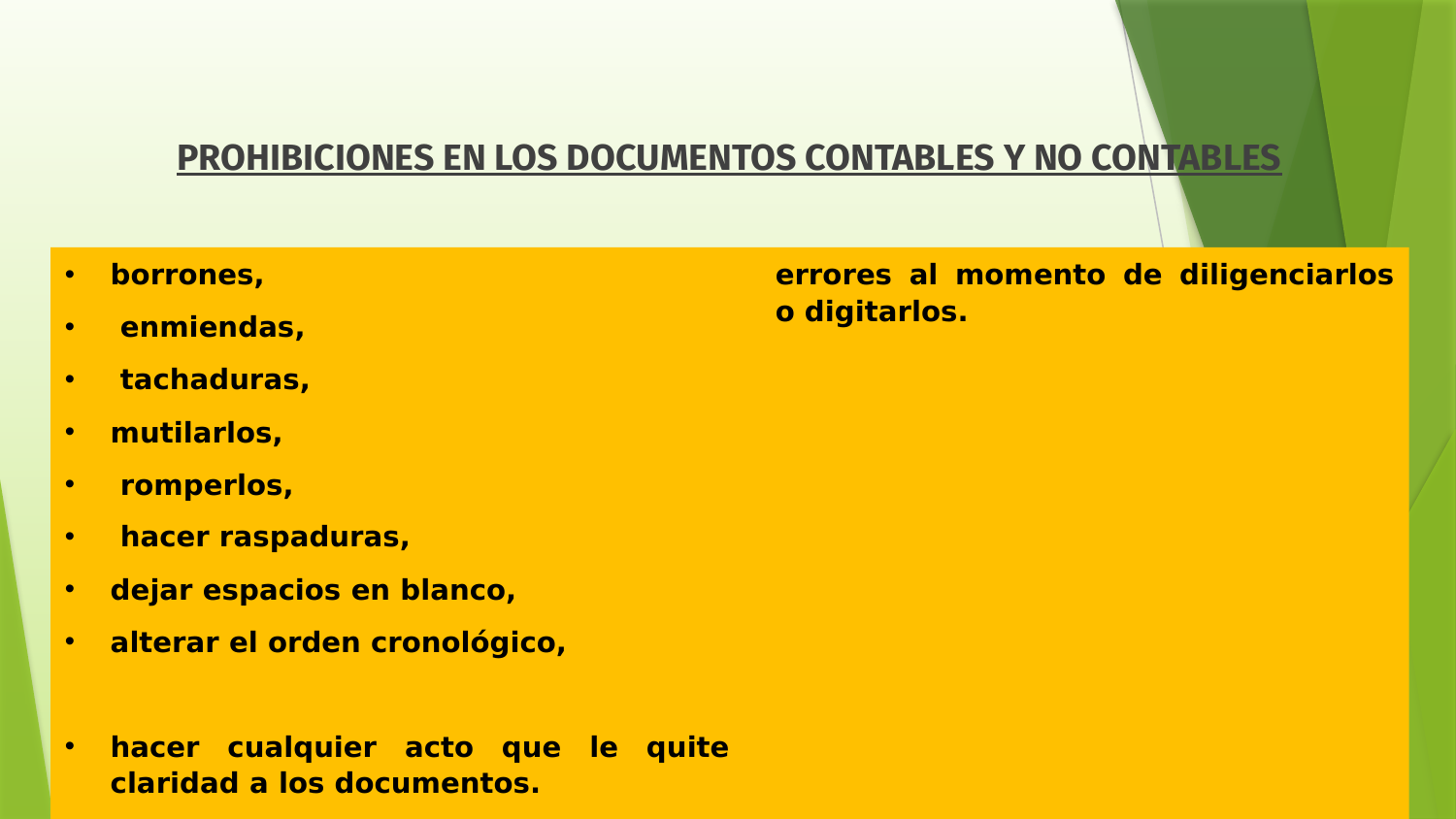

# PROHIBICIONES EN LOS DOCUMENTOS CONTABLES Y NO CONTABLES
borrones,
 enmiendas,
 tachaduras,
mutilarlos,
 romperlos,
 hacer raspaduras,
dejar espacios en blanco,
alterar el orden cronológico,

hacer cualquier acto que le quite claridad a los documentos.
Se debe tener cuidado de no cometer errores al momento de diligenciarlos o digitarlos.